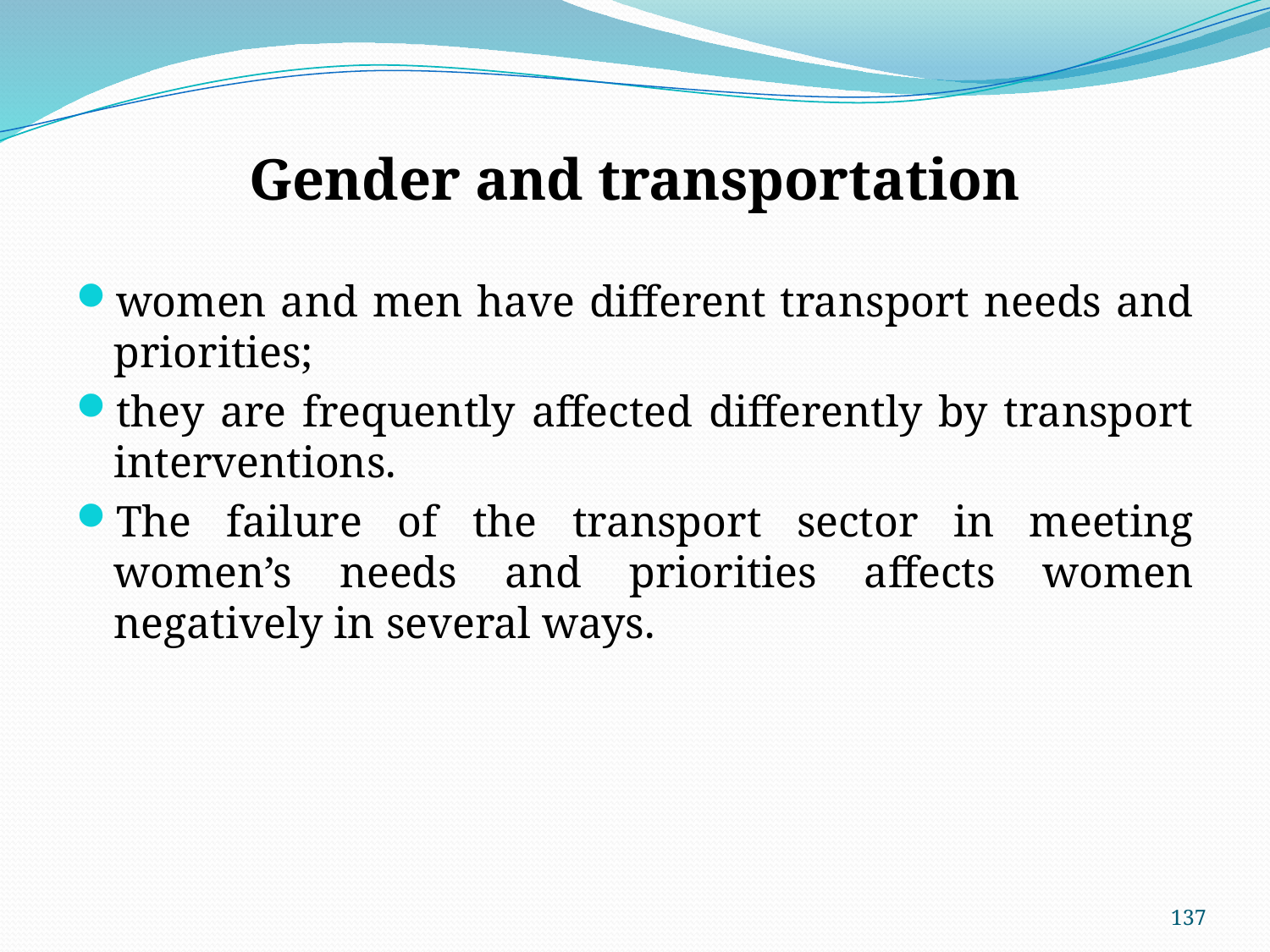

# Gender and transportation
women and men have different transport needs and priorities;
they are frequently affected differently by transport interventions.
The failure of the transport sector in meeting women’s needs and priorities affects women negatively in several ways.

137